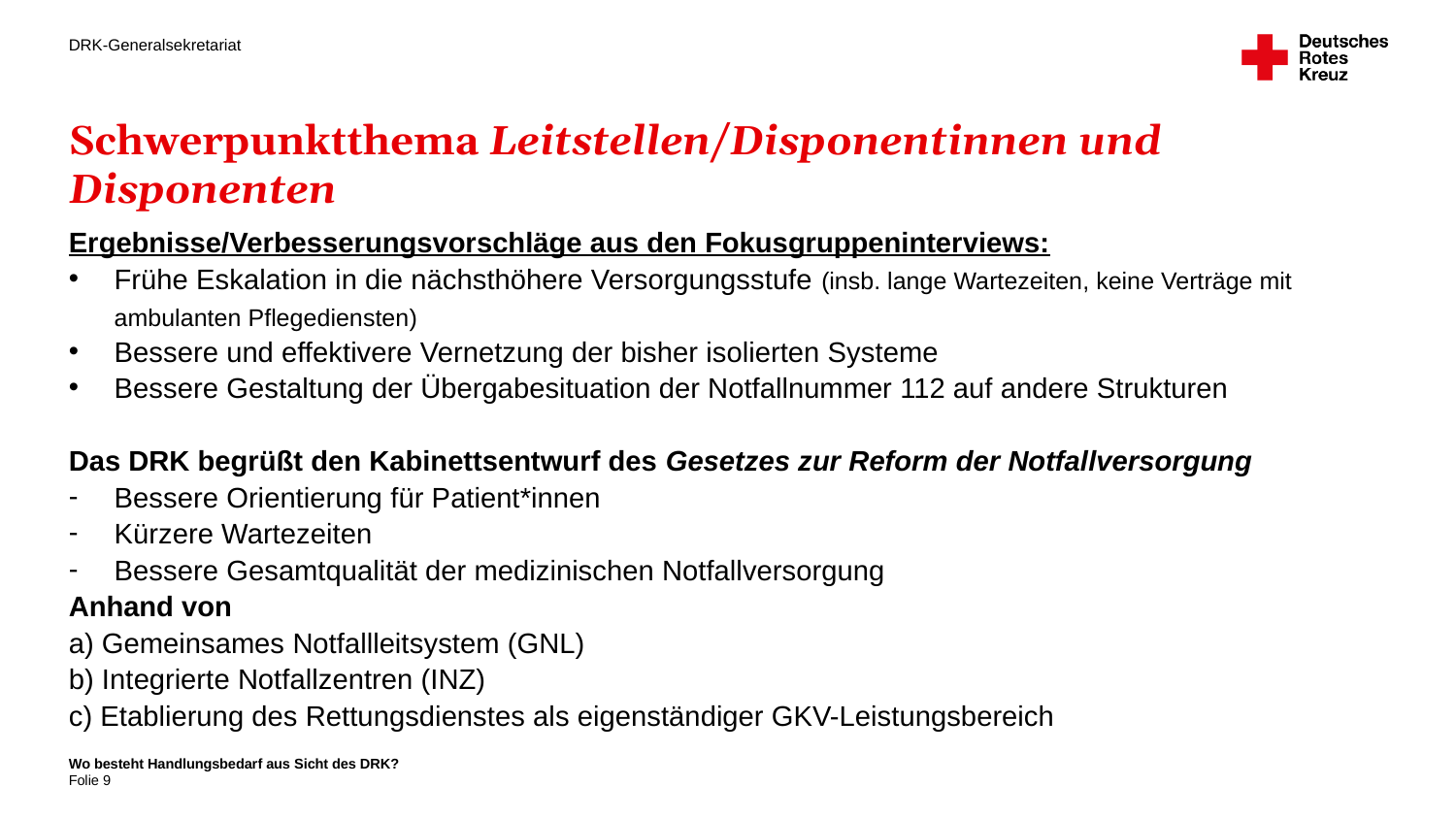

# Schwerpunktthema Leitstellen/Disponentinnen und Disponenten
Ergebnisse/Verbesserungsvorschläge aus den Fokusgruppeninterviews:
Frühe Eskalation in die nächsthöhere Versorgungsstufe (insb. lange Wartezeiten, keine Verträge mit ambulanten Pflegediensten)
Bessere und effektivere Vernetzung der bisher isolierten Systeme
Bessere Gestaltung der Übergabesituation der Notfallnummer 112 auf andere Strukturen

Das DRK begrüßt den Kabinettsentwurf des Gesetzes zur Reform der Notfallversorgung
Bessere Orientierung für Patient*innen
Kürzere Wartezeiten
Bessere Gesamtqualität der medizinischen Notfallversorgung
Anhand von
a) Gemeinsames Notfallleitsystem (GNL)
b) Integrierte Notfallzentren (INZ)
c) Etablierung des Rettungsdienstes als eigenständiger GKV-Leistungsbereich
Wo besteht Handlungsbedarf aus Sicht des DRK?
9